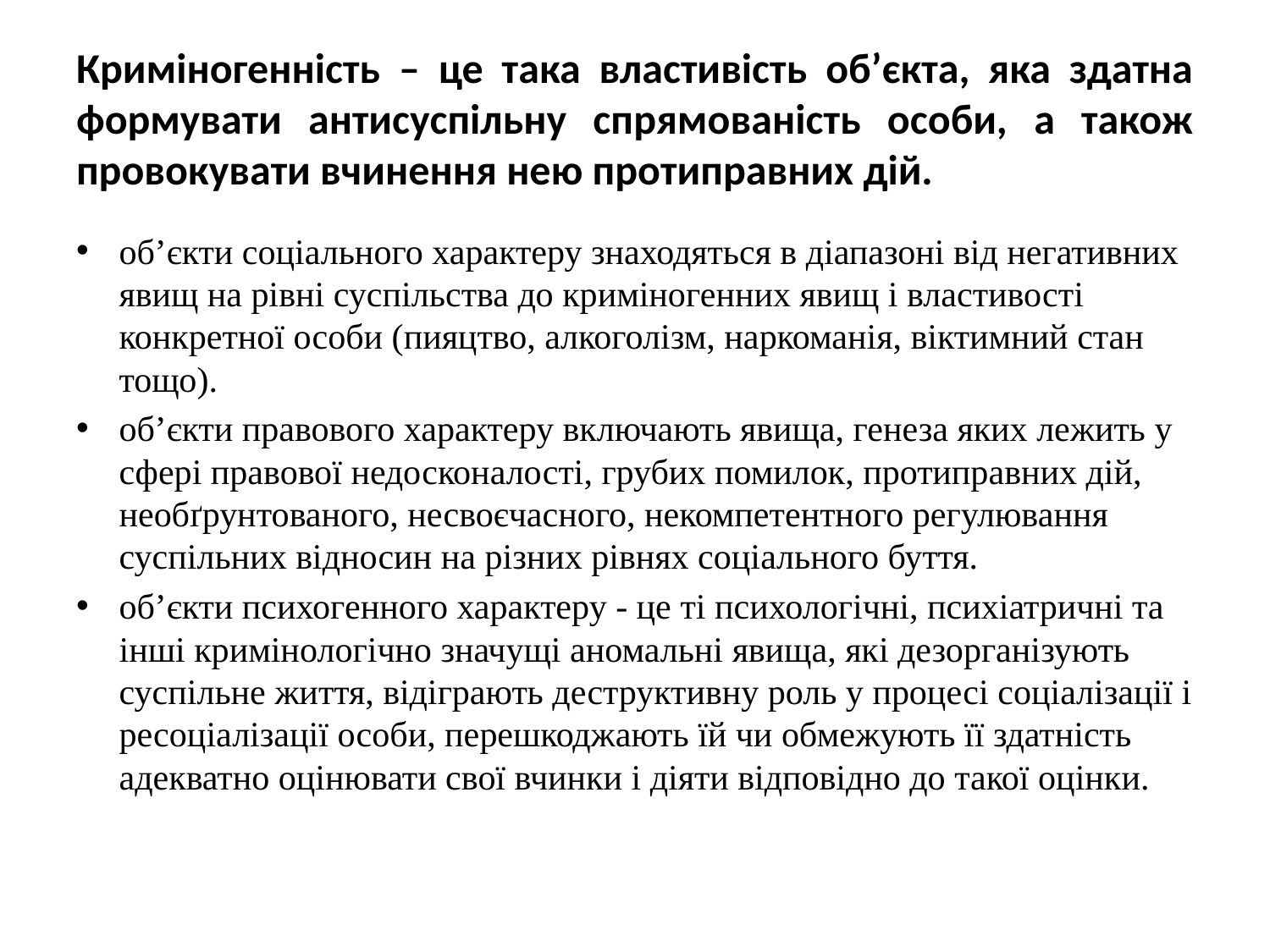

# Криміногенність – це така властивість об’єкта, яка здатна формувати антисуспільну спрямованість особи, а також провокувати вчинення нею протиправних дій.
об’єкти соціального характеру знаходяться в діапазоні від негативних  явищ на рівні суспільства до криміногенних явищ і властивості конкретної особи (пияцтво, алкоголізм, наркоманія, віктимний стан тощо).
об’єкти правового характеру включають явища, генеза яких лежить у сфері правової недосконалості, грубих помилок, протиправних дій, необґрунтованого, несвоєчасного, некомпетентного регулювання суспільних відносин на різних рівнях соціального буття.
об’єкти психогенного характеру - це ті психологічні, психіатричні та інші кримінологічно значущі аномальні явища, які дезорганізують суспільне життя, відіграють деструктивну роль у процесі соціалізації і ресоціалізації особи, перешкоджають їй чи обмежують її здатність адекватно оцінювати свої вчинки і діяти відповідно до такої оцінки.